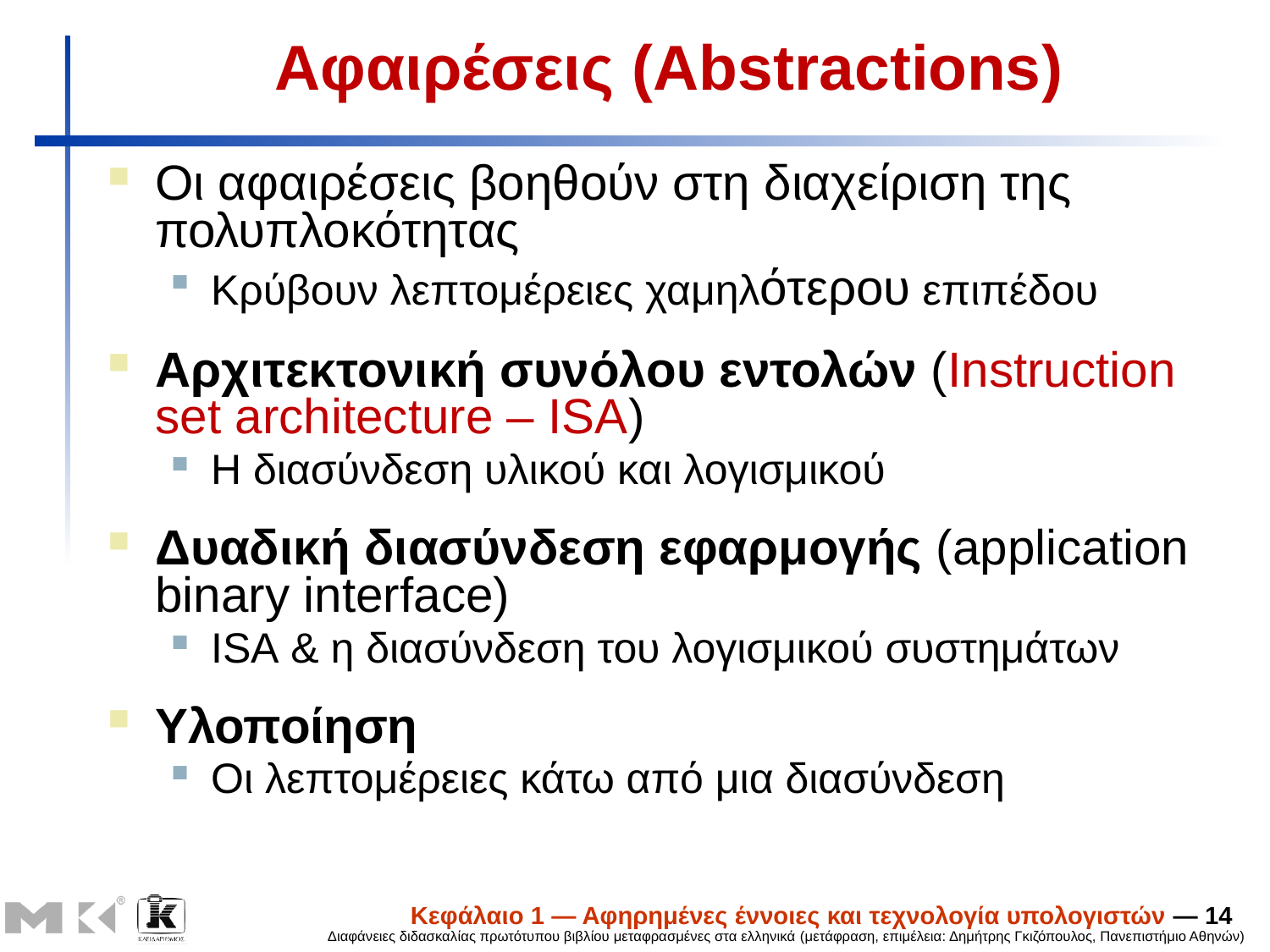

# Αφαιρέσεις (Abstractions)
Οι αφαιρέσεις βοηθούν στη διαχείριση της  πολυπλοκότητας
Κρύβουν λεπτομέρειες χαμηλότερου επιπέδου

Αρχιτεκτονική συνόλου εντολών (Instruction set architecture – ISA)
Η διασύνδεση υλικού και λογισμικού

Δυαδική διασύνδεση εφαρμογής (application binary interface)
ISA & η διασύνδεση του λογισμικού συστημάτων

Υλοποίηση
Οι λεπτομέρειες κάτω από μια διασύνδεση
Κεφάλαιο 1 — Αφηρημένες έννοιες και τεχνολογία υπολογιστών — 14